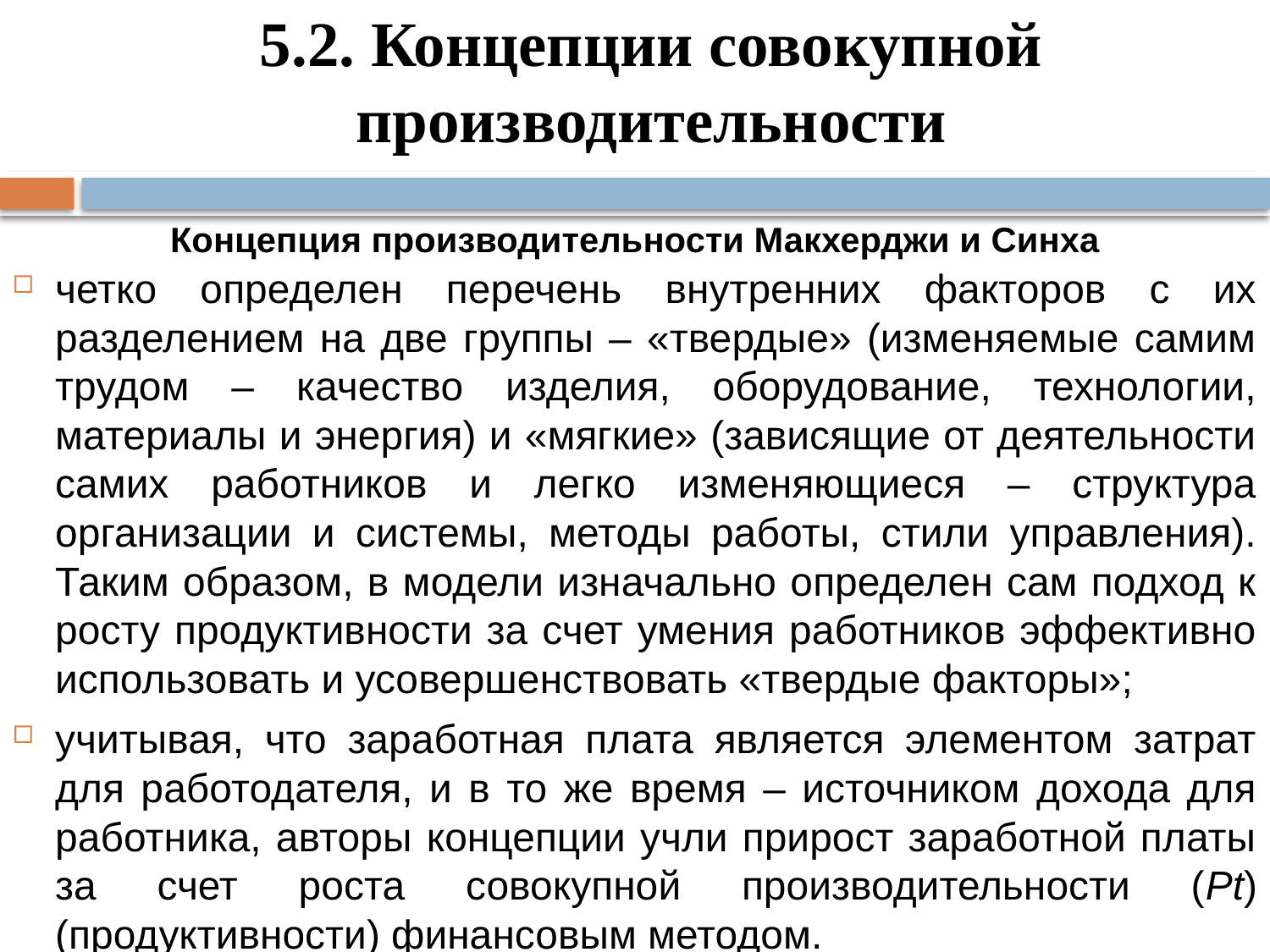

# 5.2. Концепции совокупной производительности

четко определен перечень внутренних факторов с их разделением на две группы – «твердые» (изменяемые самим трудом – качество изделия, оборудование, технологии, материалы и энергия) и «мягкие» (зависящие от деятельности самих работников и легко изменяющиеся – структура организации и системы, методы работы, стили управления). Таким образом, в модели изначально определен сам подход к росту продуктивности за счет умения работников эффективно использовать и усовершенствовать «твердые факторы»;
учитывая, что заработная плата является элементом затрат для работодателя, и в то же время – источником дохода для работника, авторы концепции учли прирост заработной платы за счет роста совокупной производительности (Pt) (продуктивности) финансовым методом.

Концепция производительности Макхерджи и Синха